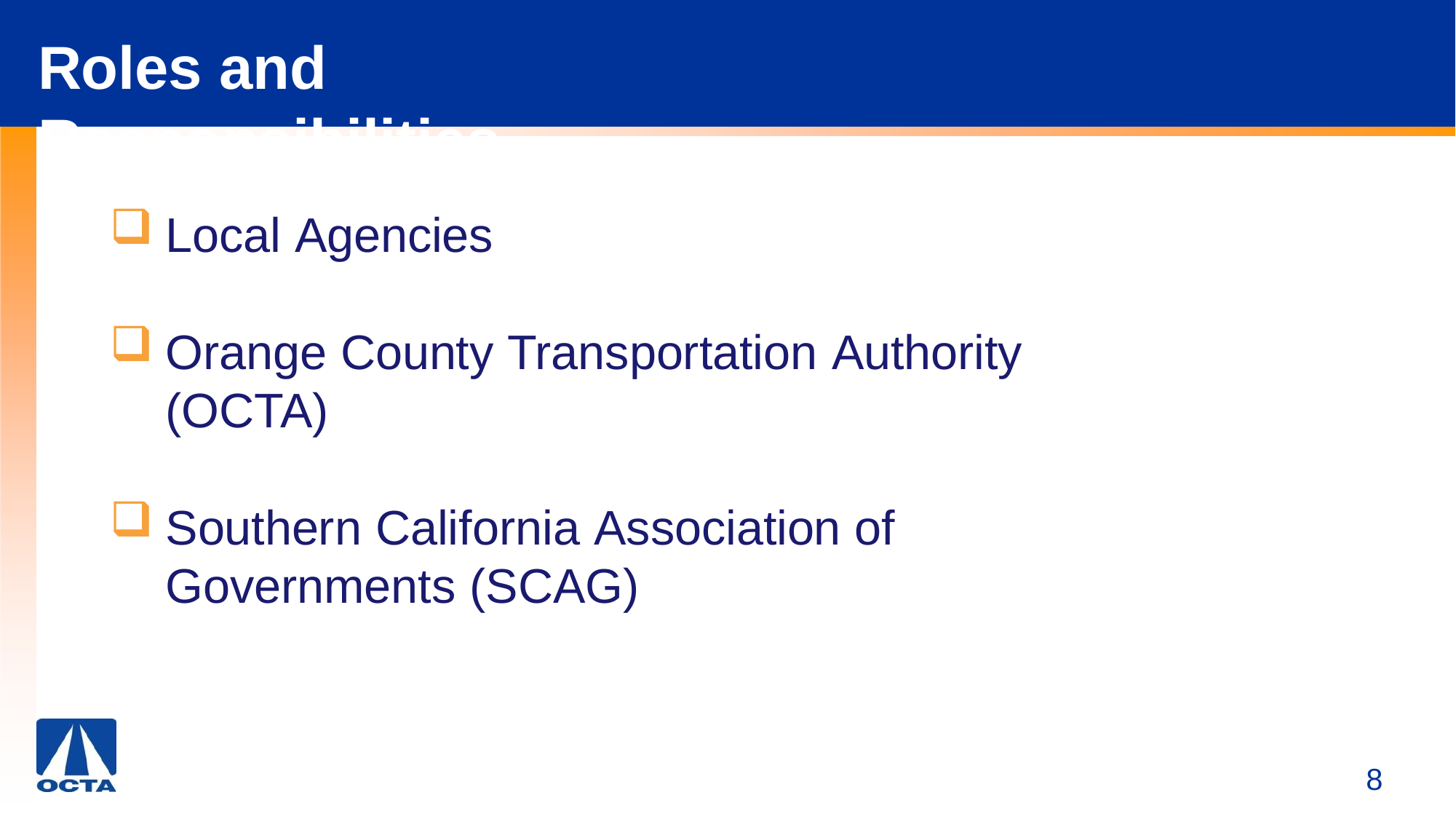

# Roles and Responsibilities
Local Agencies

Orange County Transportation Authority (OCTA)

Southern California Association of Governments (SCAG)
8